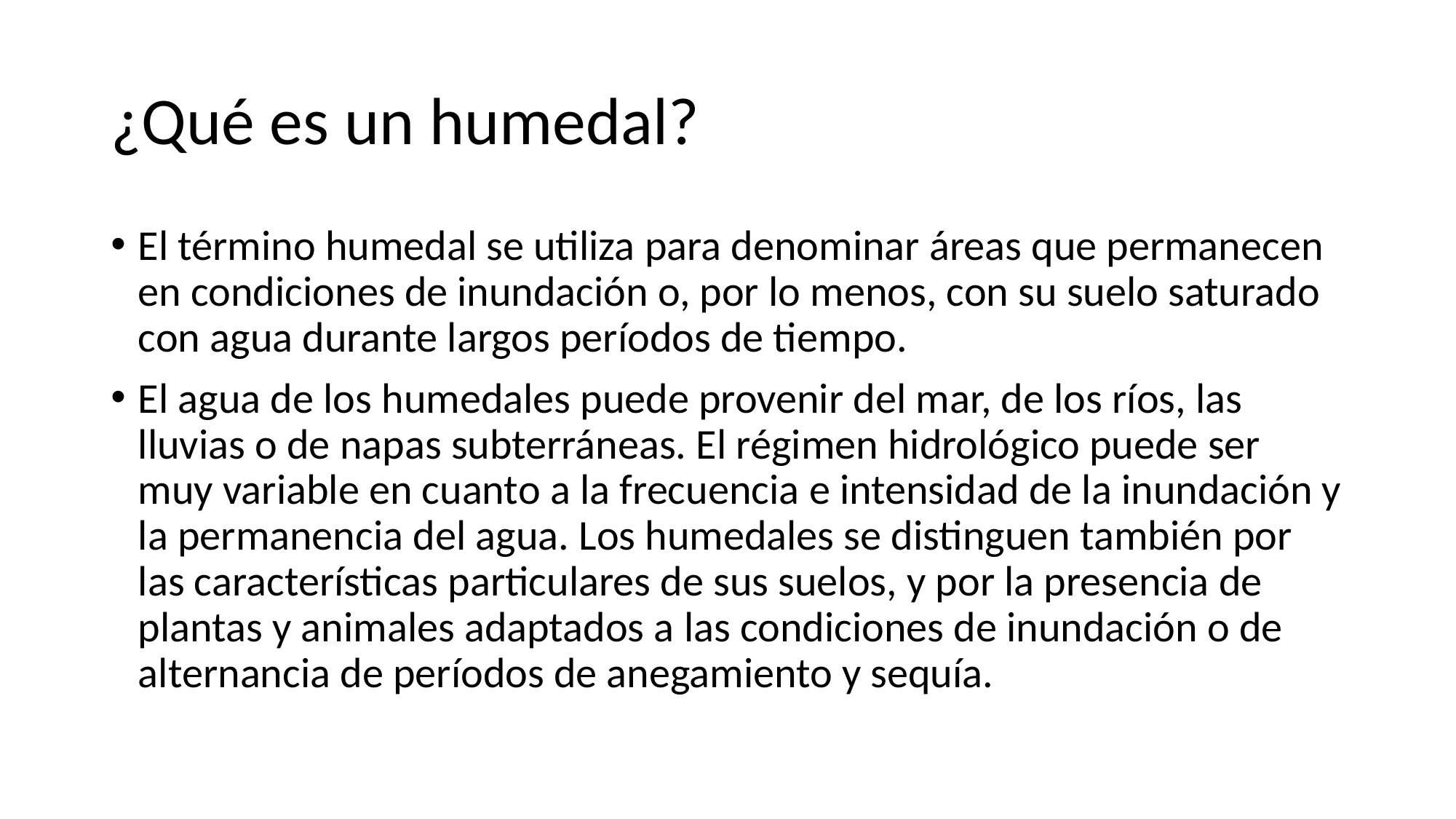

# ¿Qué es un humedal?
El término humedal se utiliza para denominar áreas que permanecen en condiciones de inundación o, por lo menos, con su suelo saturado con agua durante largos períodos de tiempo.
El agua de los humedales puede provenir del mar, de los ríos, las lluvias o de napas subterráneas. El régimen hidrológico puede ser muy variable en cuanto a la frecuencia e intensidad de la inundación y la permanencia del agua. Los humedales se distinguen también por las características particulares de sus suelos, y por la presencia de plantas y animales adaptados a las condiciones de inundación o de alternancia de períodos de anegamiento y sequía.